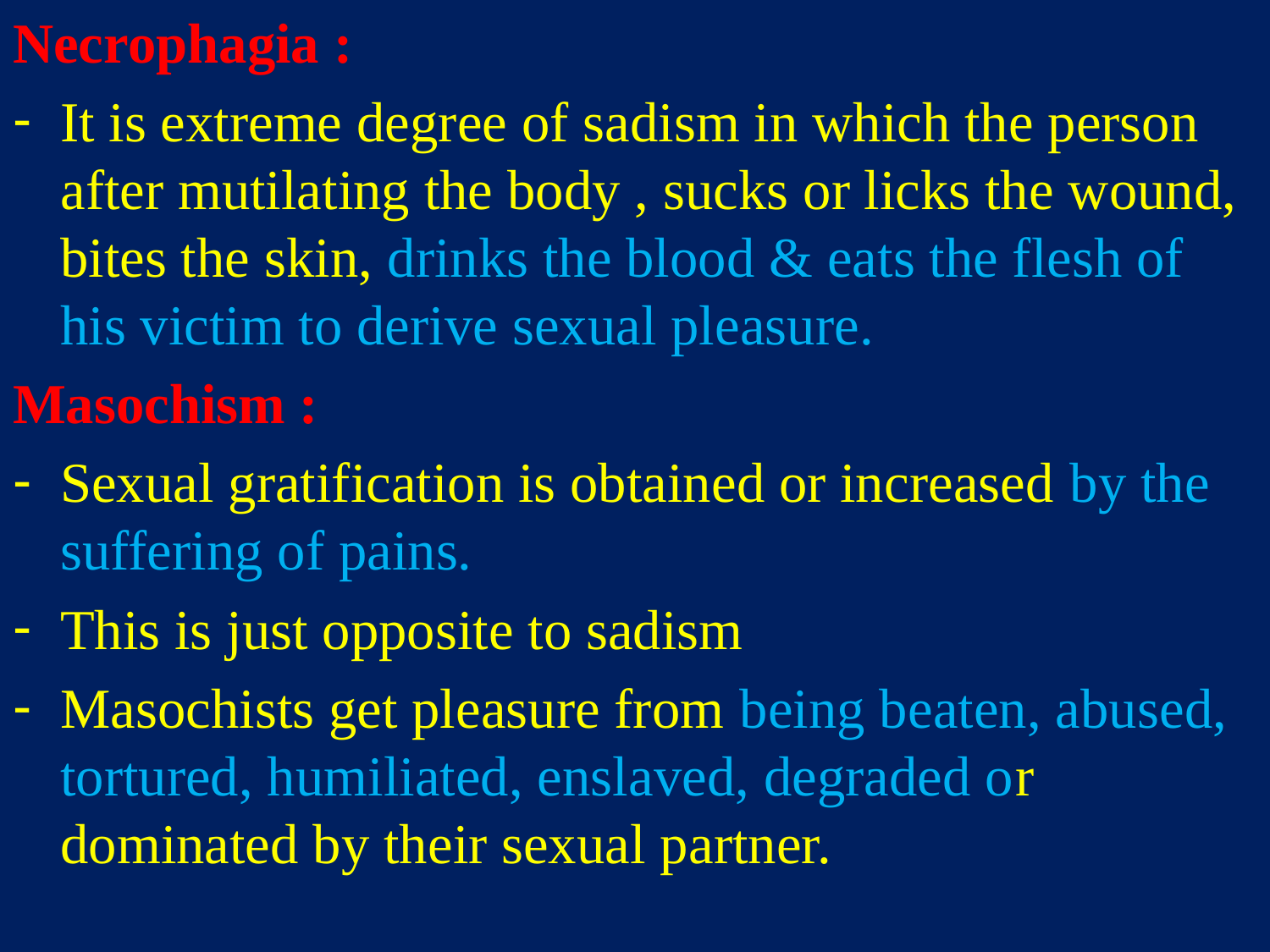

Necrophagia :
It is extreme degree of sadism in which the person after mutilating the body , sucks or licks the wound, bites the skin, drinks the blood & eats the flesh of his victim to derive sexual pleasure.
Masochism :
Sexual gratification is obtained or increased by the suffering of pains.
This is just opposite to sadism
Masochists get pleasure from being beaten, abused, tortured, humiliated, enslaved, degraded or dominated by their sexual partner.